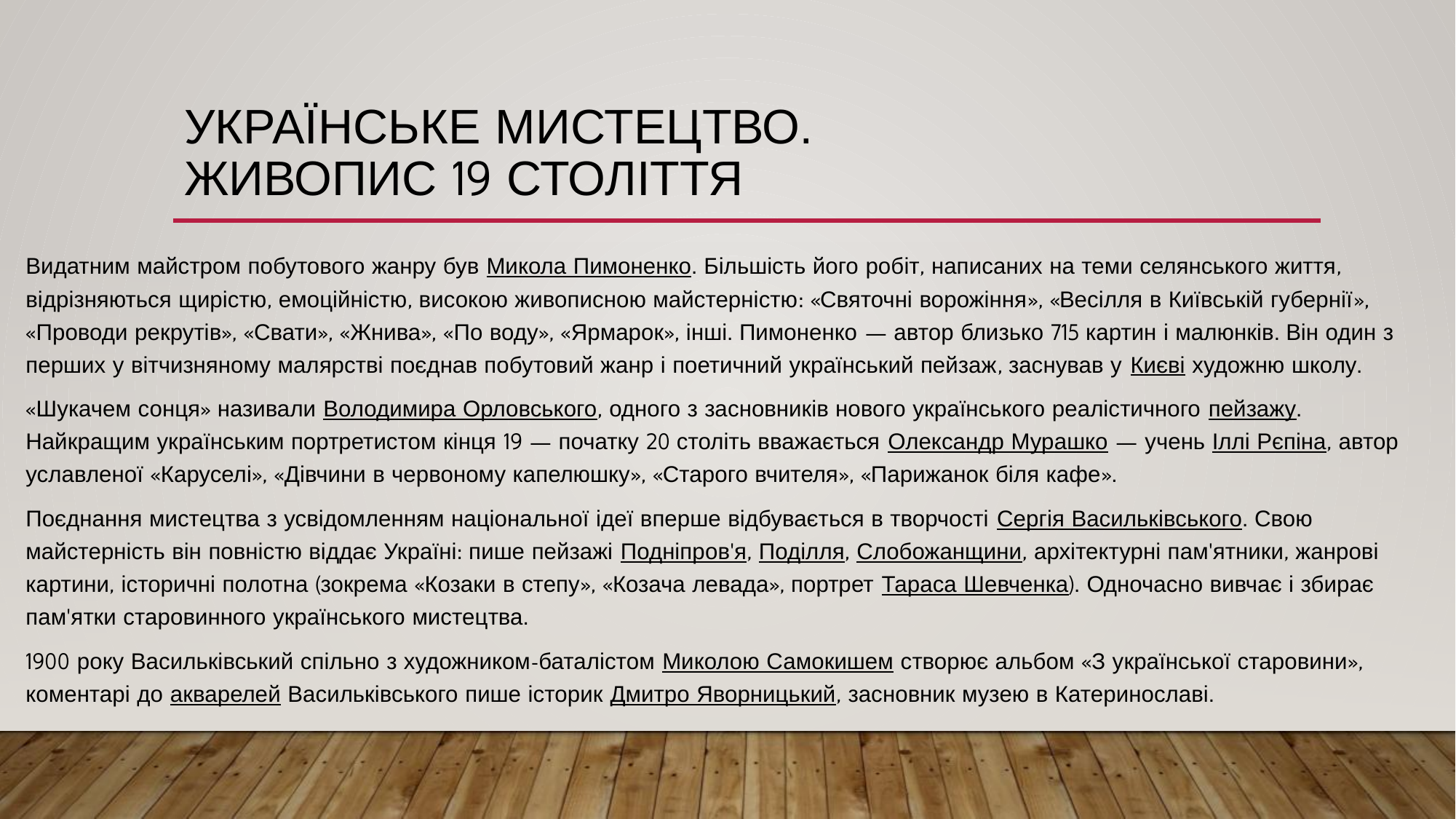

# Українське мистецтво. Живопис 19 століття
Видатним майстром побутового жанру був Микола Пимоненко. Більшість його робіт, написаних на теми селянського життя, відрізняються щирістю, емоційністю, високою живописною майстерністю: «Святочні ворожіння», «Весілля в Київській губернії», «Проводи рекрутів», «Свати», «Жнива», «По воду», «Ярмарок», інші. Пимоненко — автор близько 715 картин і малюнків. Він один з перших у вітчизняному малярстві поєднав побутовий жанр і поетичний український пейзаж, заснував у Києві художню школу.
«Шукачем сонця» називали Володимира Орловського, одного з засновників нового українського реалістичного пейзажу. Найкращим українським портретистом кінця 19 — початку 20 століть вважається Олександр Мурашко — учень Іллі Рєпіна, автор уславленої «Каруселі», «Дівчини в червоному капелюшку», «Старого вчителя», «Парижанок біля кафе».
Поєднання мистецтва з усвідомленням національної ідеї вперше відбувається в творчості Сергія Васильківського. Свою майстерність він повністю віддає Україні: пише пейзажі Подніпров'я, Поділля, Слобожанщини, архітектурні пам'ятники, жанрові картини, історичні полотна (зокрема «Козаки в степу», «Козача левада», портрет Тараса Шевченка). Одночасно вивчає і збирає пам'ятки старовинного українського мистецтва.
1900 року Васильківський спільно з художником-баталістом Миколою Самокишем створює альбом «З української старовини», коментарі до акварелей Васильківського пише історик Дмитро Яворницький, засновник музею в Катеринославі.